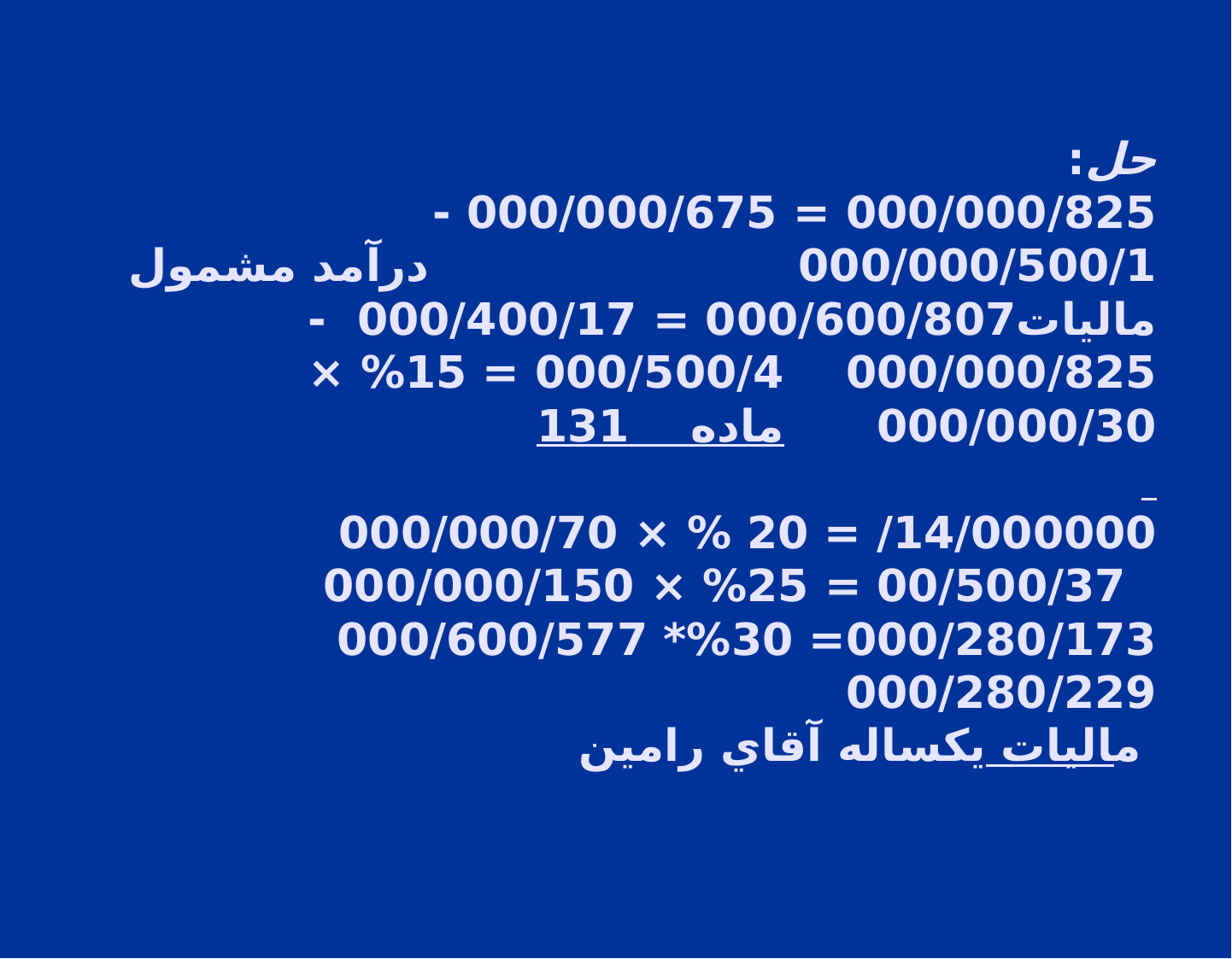

# حل: 000/000/825 = 000/000/675 - 000/000/500/1                        درآمد مشمول ماليات000/600/807 = 000/400/17  - 000/000/825    000/500/4 = 15% × 000/000/30      ماده    131 000/000/14 = 20 % × 000/000/70 00/500/37 = 25% × 000/000/150 000/280/173= 30%* 000/600/577 000/280/229 ماليات يكساله آقاي رامين